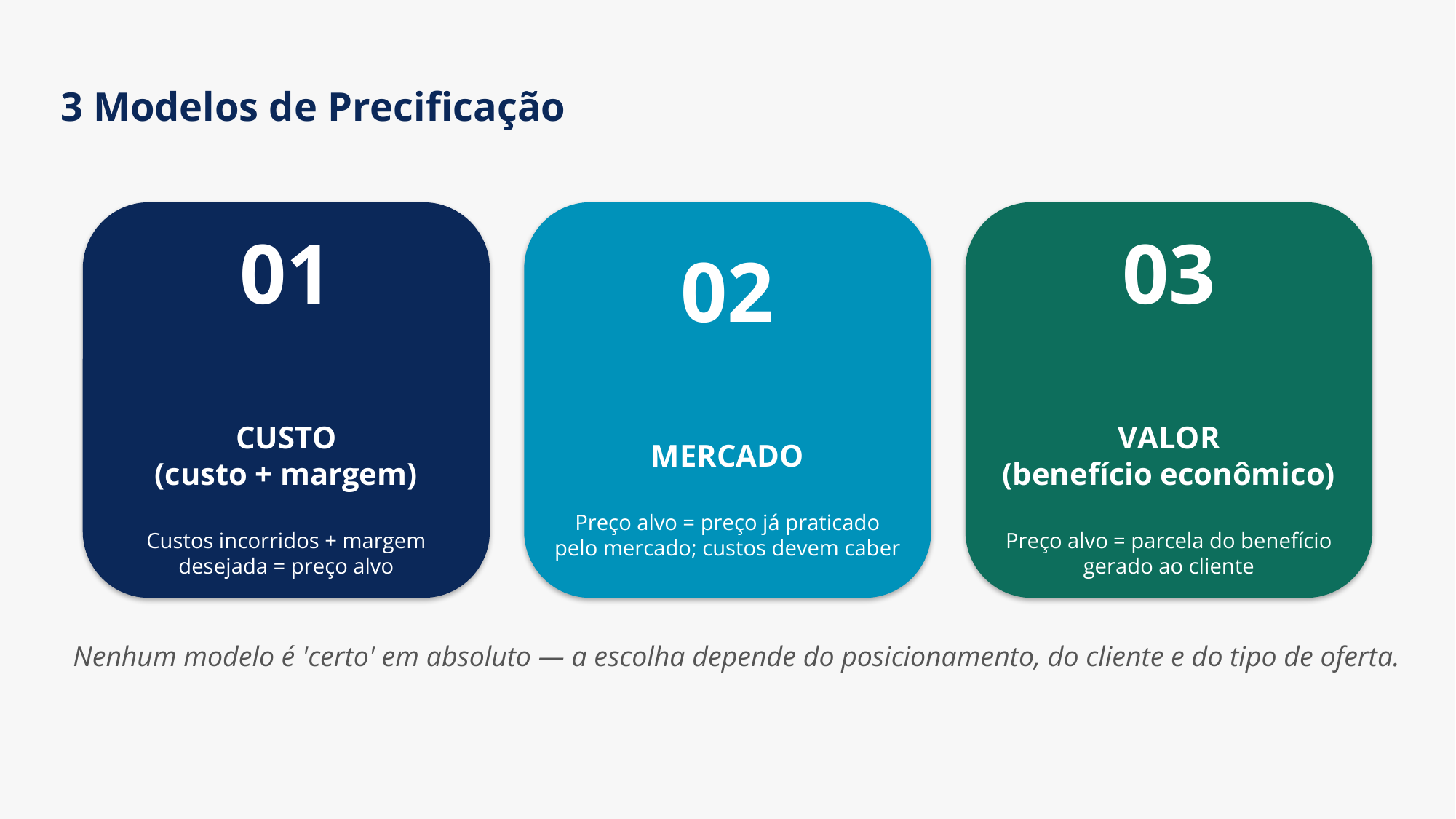

# 3 Modelos de Precificação
01

CUSTO
(custo + margem)

Custos incorridos + margem desejada = preço alvo
02

MERCADO

Preço alvo = preço já praticado pelo mercado; custos devem caber
03

VALOR
(benefício econômico)

Preço alvo = parcela do benefício gerado ao cliente
Nenhum modelo é 'certo' em absoluto — a escolha depende do posicionamento, do cliente e do tipo de oferta.